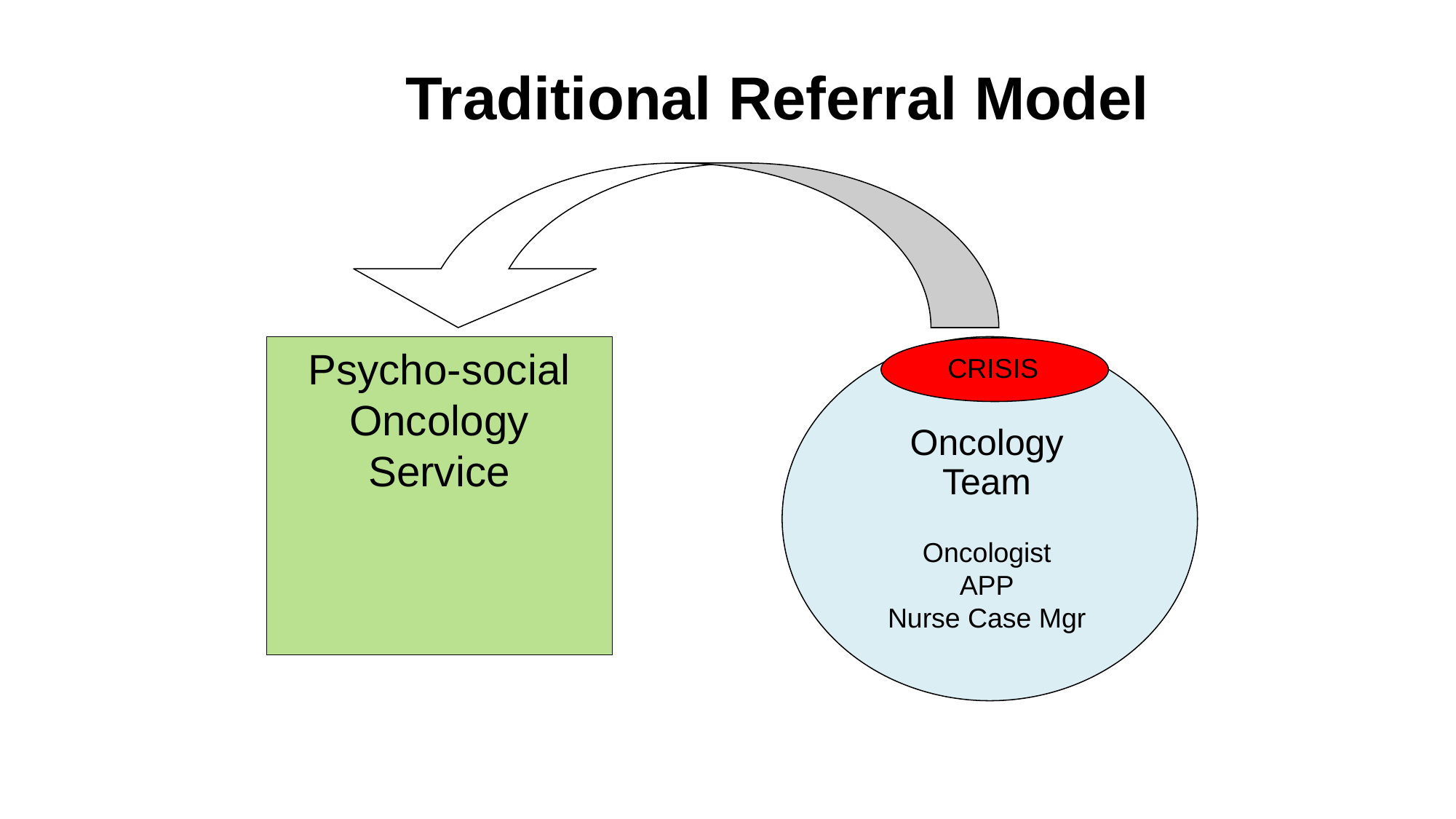

Traditional Referral Model

Psycho-social Oncology Service

CRISIS
Oncology
Team

Oncologist
APP
Nurse Case Mgr